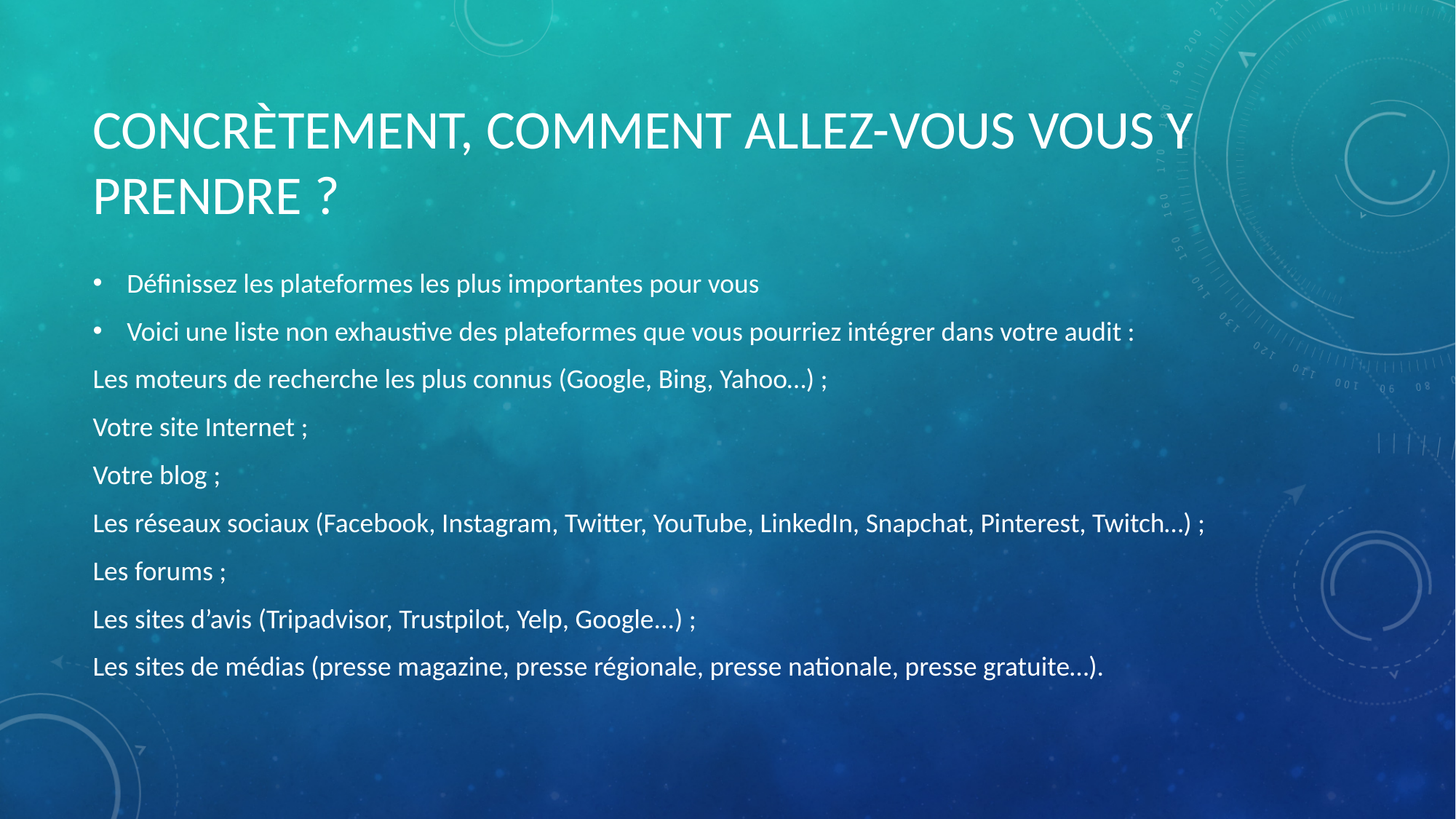

# Concrètement, comment allez-vous vous y prendre ?
Définissez les plateformes les plus importantes pour vous
Voici une liste non exhaustive des plateformes que vous pourriez intégrer dans votre audit :
Les moteurs de recherche les plus connus (Google, Bing, Yahoo…) ;
Votre site Internet ;
Votre blog ;
Les réseaux sociaux (Facebook, Instagram, Twitter, YouTube, LinkedIn, Snapchat, Pinterest, Twitch…) ;
Les forums ;
Les sites d’avis (Tripadvisor, Trustpilot, Yelp, Google...) ;
Les sites de médias (presse magazine, presse régionale, presse nationale, presse gratuite…).